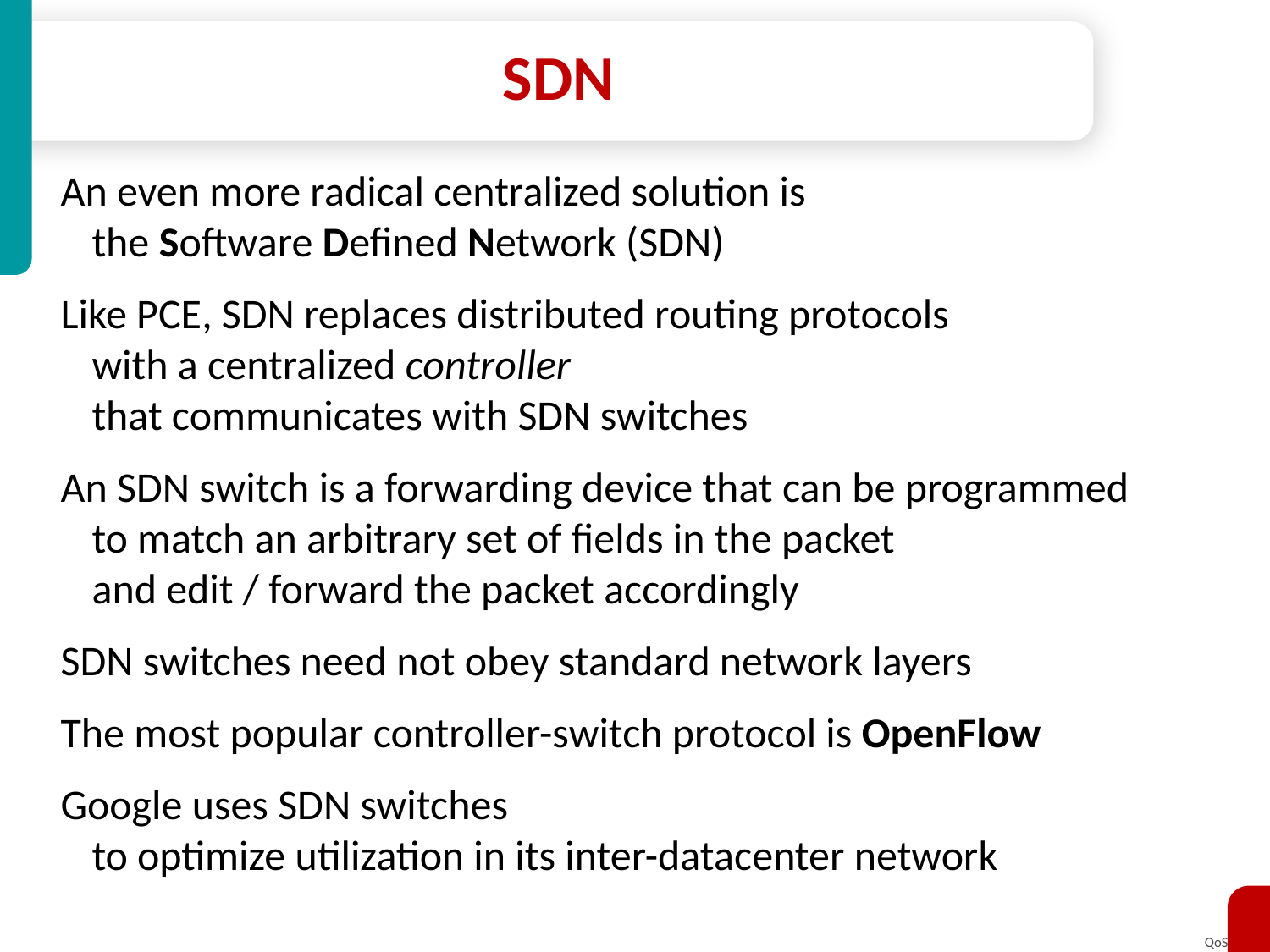

# SDN
An even more radical centralized solution is
	the Software Defined Network (SDN)
Like PCE, SDN replaces distributed routing protocols
	with a centralized controller
	that communicates with SDN switches
An SDN switch is a forwarding device that can be programmed
	to match an arbitrary set of fields in the packet
	and edit / forward the packet accordingly
SDN switches need not obey standard network layers
The most popular controller-switch protocol is OpenFlow
Google uses SDN switches
	to optimize utilization in its inter-datacenter network